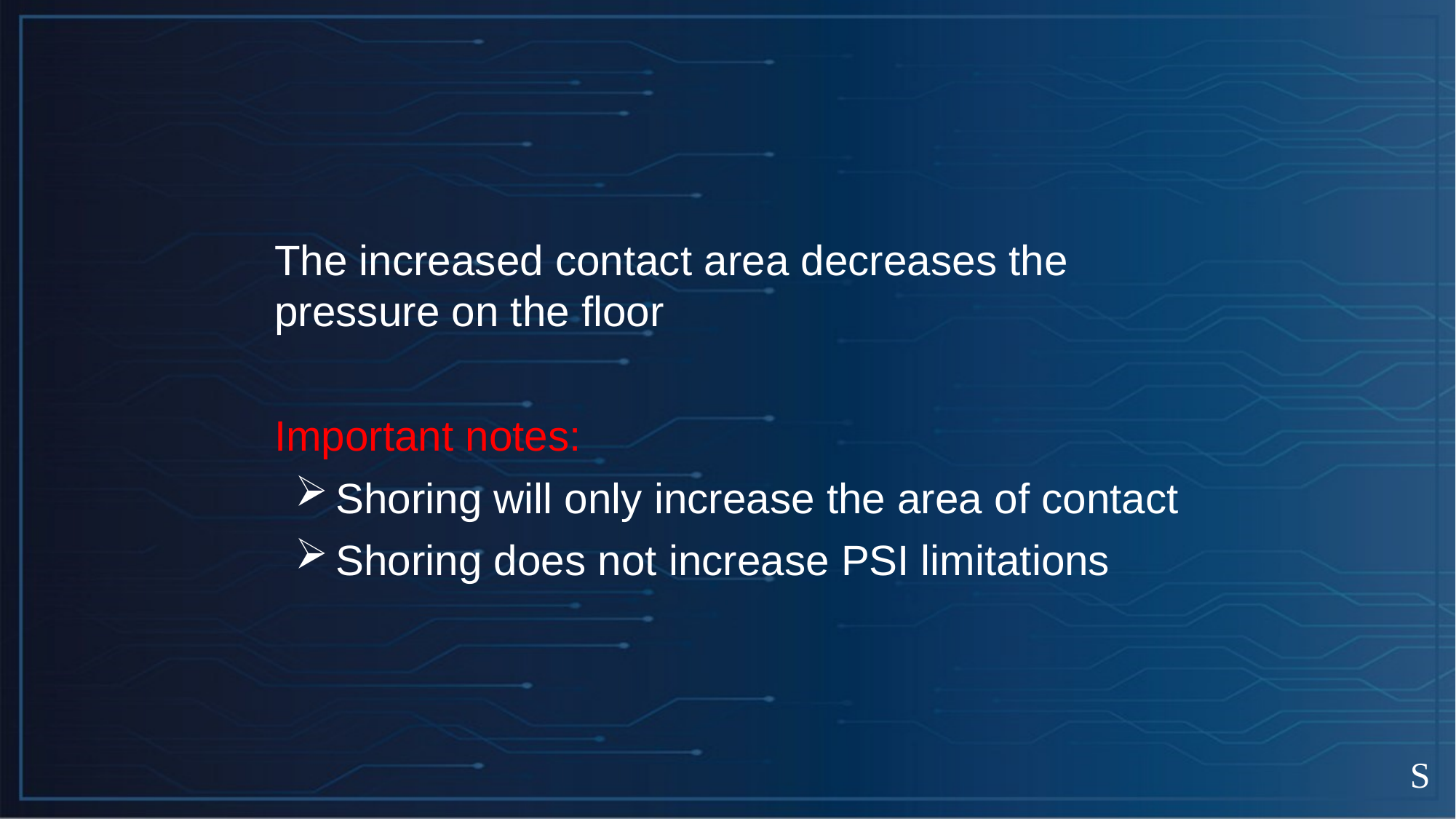

The increased contact area decreases the pressure on the floor

Important notes:
Shoring will only increase the area of contact
Shoring does not increase PSI limitations
S